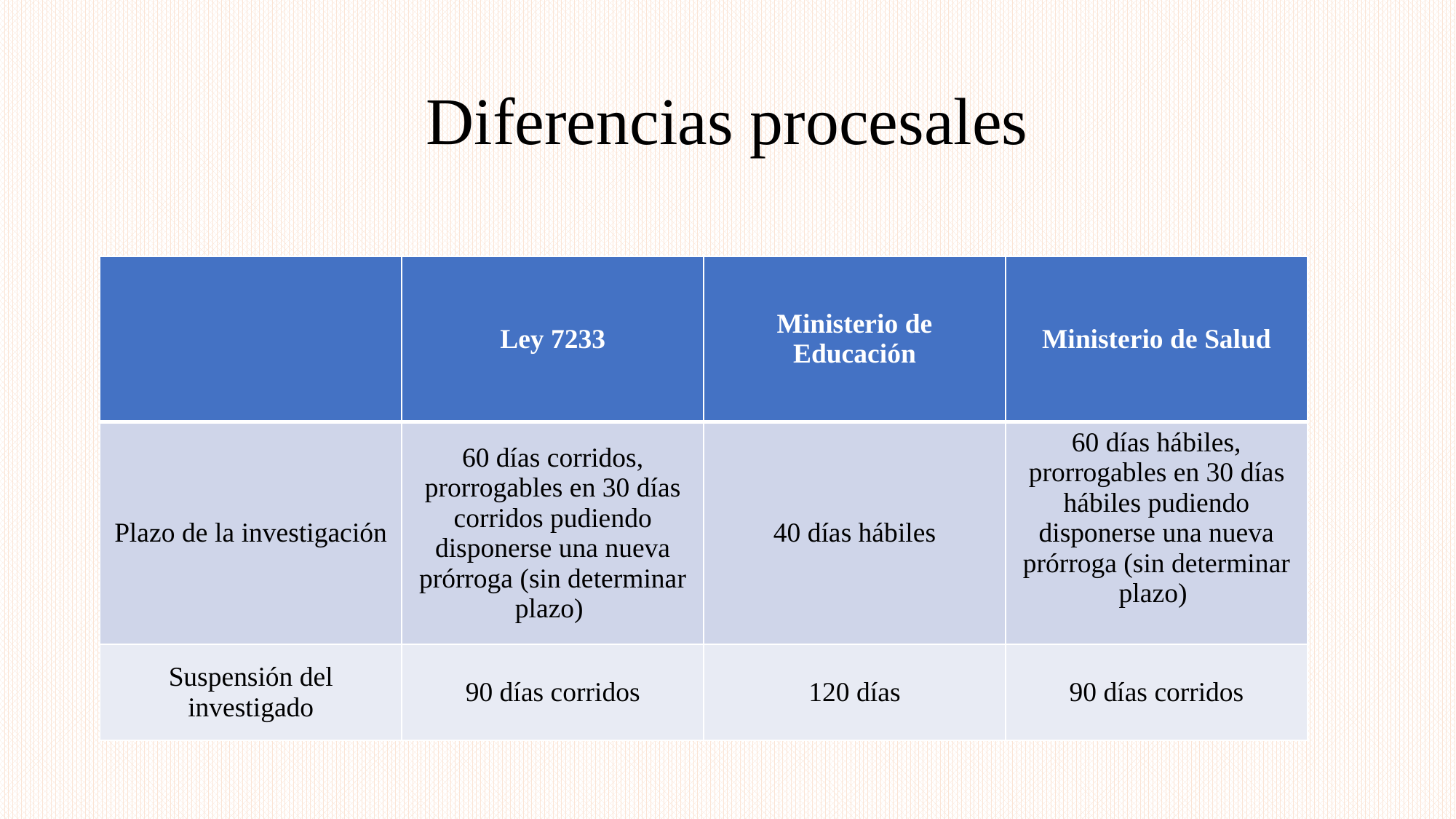

# Diferencias procesales
|  | Ley 7233 | Ministerio de Educación | Ministerio de Salud |
| --- | --- | --- | --- |
| Plazo de la investigación | 60 días corridos, prorrogables en 30 días corridos pudiendo disponerse una nueva prórroga (sin determinar plazo) | 40 días hábiles | 60 días hábiles, prorrogables en 30 días hábiles pudiendo disponerse una nueva prórroga (sin determinar plazo) |
| Suspensión del investigado | 90 días corridos | 120 días | 90 días corridos |